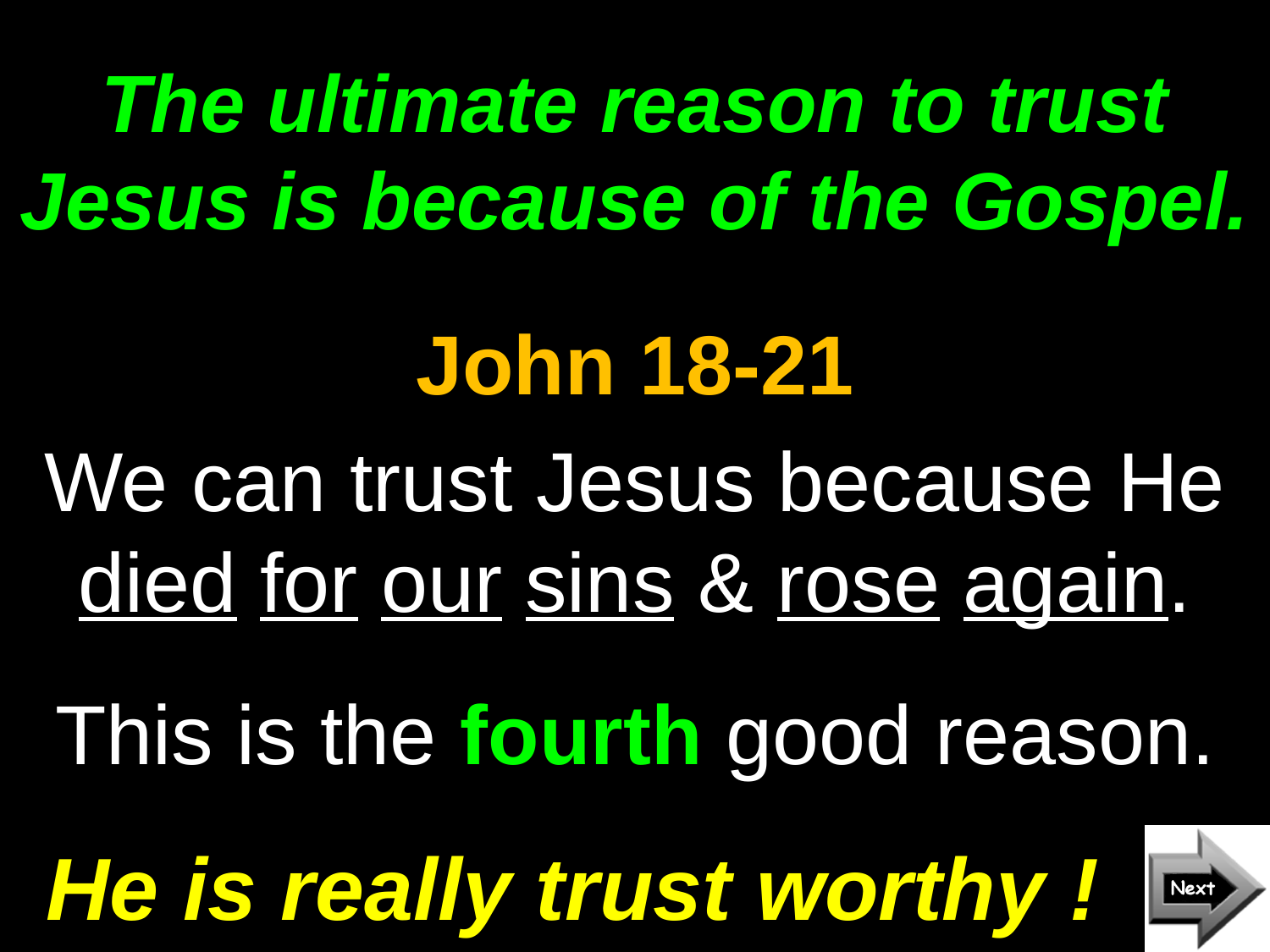

# The ultimate reason to trust Jesus is because of the Gospel.
John 18-21
We can trust Jesus because He died for our sins & rose again.

This is the fourth good reason.
He is really trust worthy !